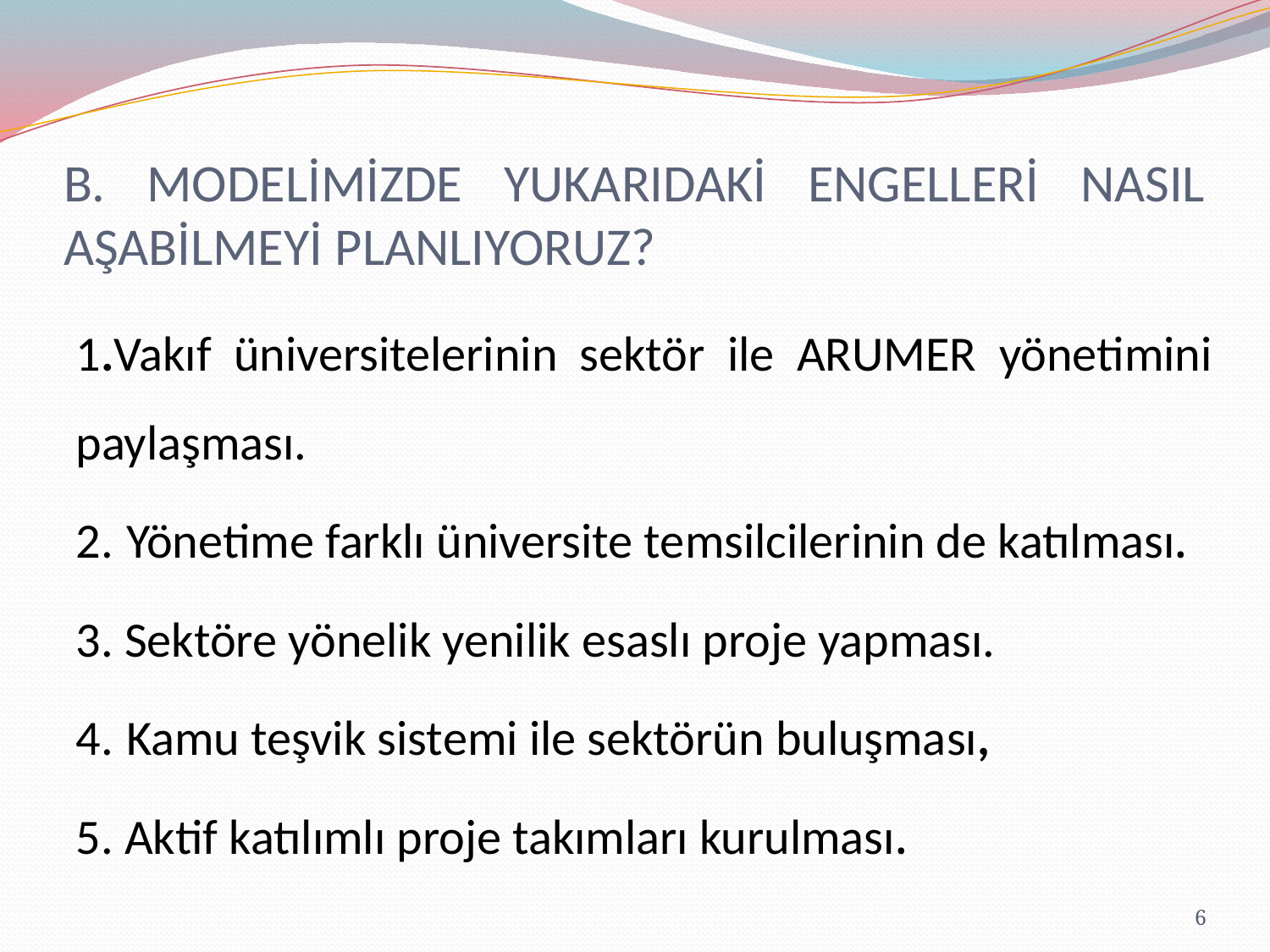

# B. MODELİMİZDE YUKARIDAKİ ENGELLERİ NASIL AŞABİLMEYİ PLANLIYORUZ?
1.Vakıf üniversitelerinin sektör ile ARUMER yönetimini paylaşması.
2. Yönetime farklı üniversite temsilcilerinin de katılması.
3. Sektöre yönelik yenilik esaslı proje yapması.
4. Kamu teşvik sistemi ile sektörün buluşması,
5. Aktif katılımlı proje takımları kurulması.

6